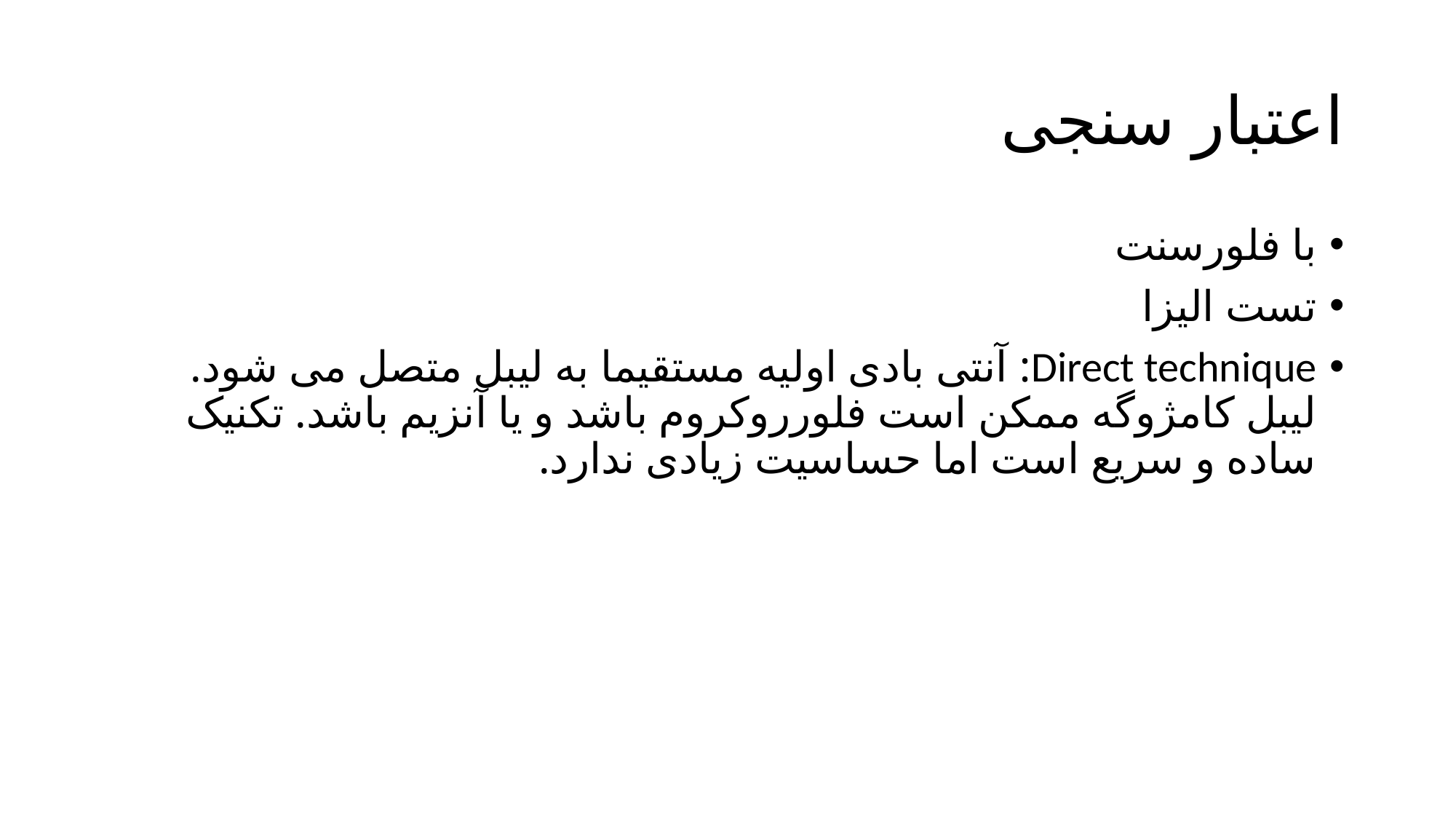

# اعتبار سنجی
با فلورسنت
تست الیزا
Direct technique: آنتی بادی اولیه مستقیما به لیبل متصل می شود. لیبل کامژوگه ممکن است فلورروکروم باشد و یا آنزیم باشد. تکنیک ساده و سریع است اما حساسیت زیادی ندارد.